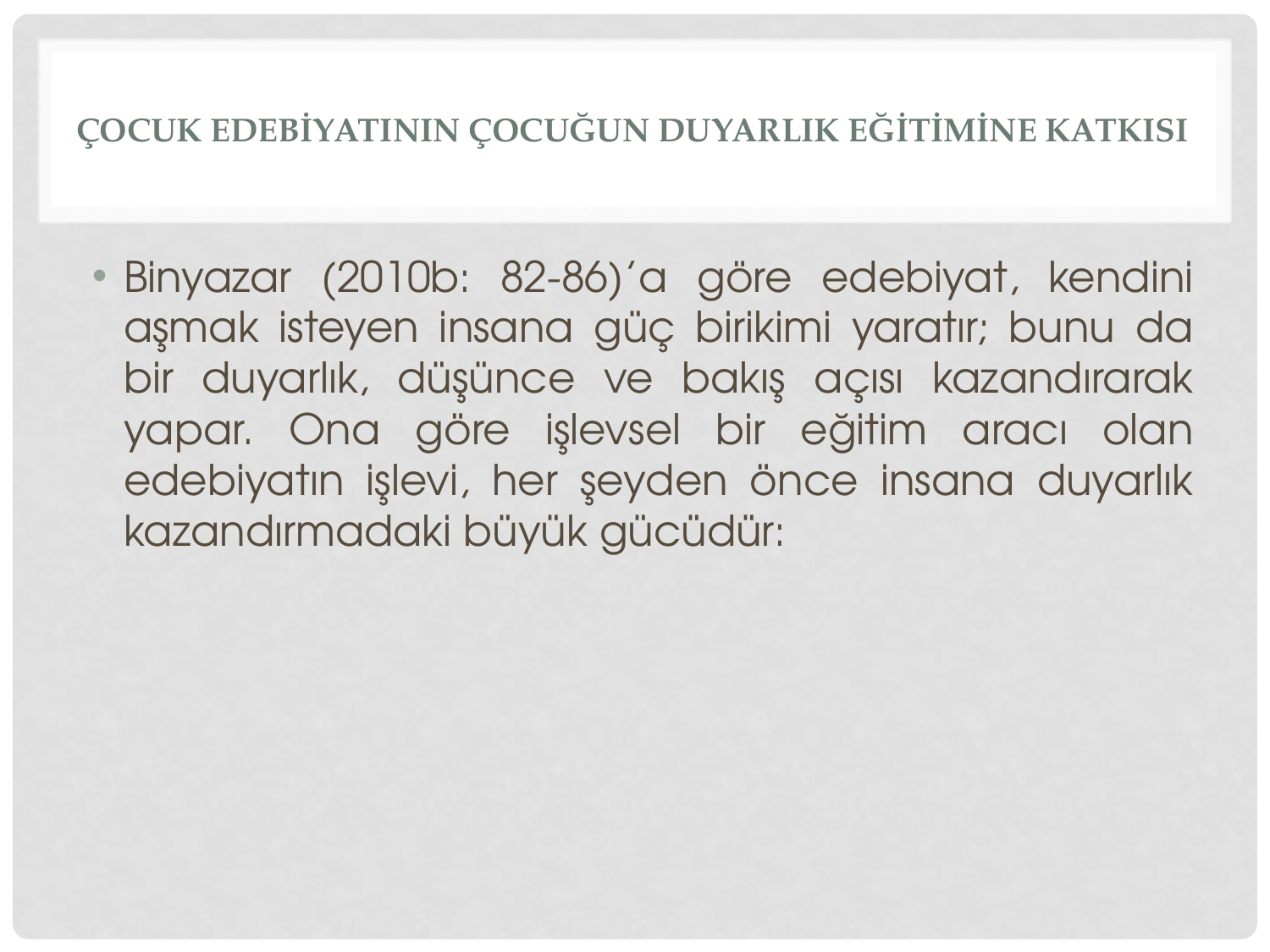

# Çocuk Edebiyatının Çocuğun Duyarlık Eğitimine Katkısı
Binyazar (2010b: 82-86)’a göre edebiyat, kendini aşmak isteyen insana güç birikimi yaratır; bunu da bir duyarlık, düşünce ve bakış açısı kazandırarak yapar. Ona göre işlevsel bir eğitim aracı olan edebiyatın işlevi, her şeyden önce insana duyarlık kazandırmadaki büyük gücüdür: